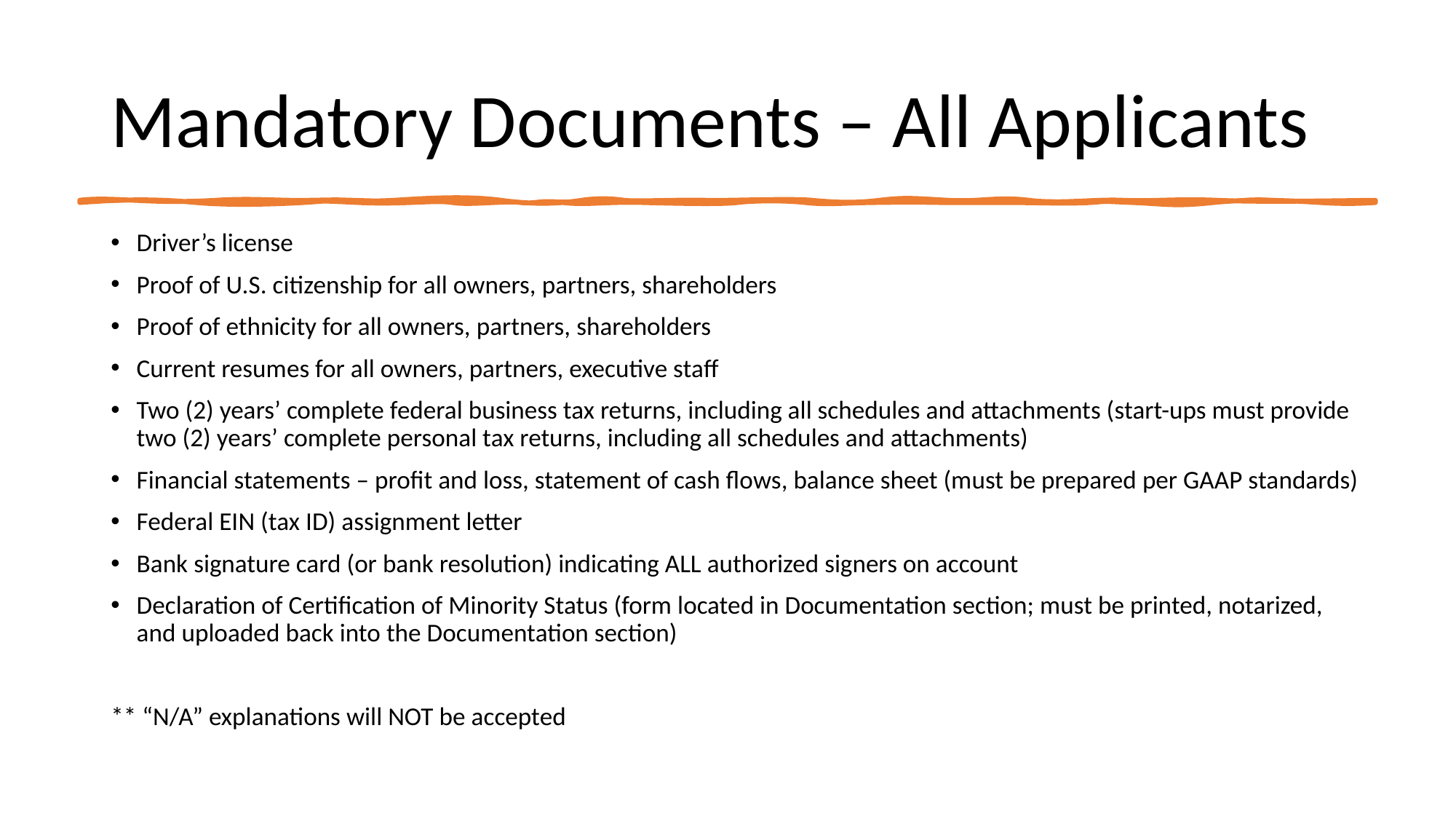

# Mandatory Documents – All Applicants

Driver’s license
Proof of U.S. citizenship for all owners, partners, shareholders
Proof of ethnicity for all owners, partners, shareholders
Current resumes for all owners, partners, executive staff
Two (2) years’ complete federal business tax returns, including all schedules and attachments (start-ups must provide two (2) years’ complete personal tax returns, including all schedules and attachments)
Financial statements – profit and loss, statement of cash flows, balance sheet (must be prepared per GAAP standards)
Federal EIN (tax ID) assignment letter
Bank signature card (or bank resolution) indicating ALL authorized signers on account
Declaration of Certification of Minority Status (form located in Documentation section; must be printed, notarized, and uploaded back into the Documentation section)

** “N/A” explanations will NOT be accepted